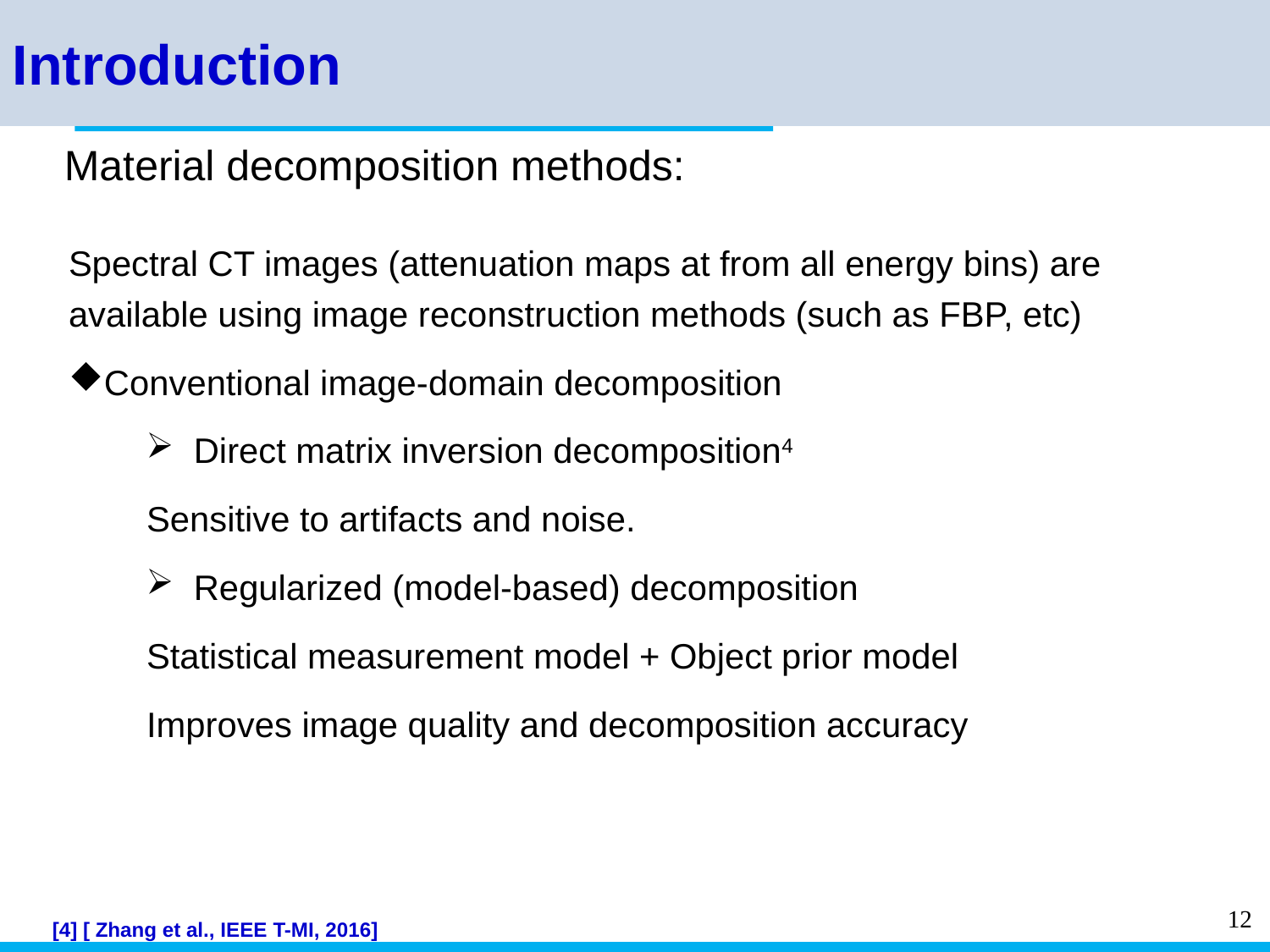

Introduction
Material decomposition methods:
Spectral CT images (attenuation maps at from all energy bins) are available using image reconstruction methods (such as FBP, etc)
Conventional image-domain decomposition
Direct matrix inversion decomposition4
        Sensitive to artifacts and noise.
Regularized (model-based) decomposition
        Statistical measurement model + Object prior model
        Improves image quality and decomposition accuracy
[4] [ Zhang et al., IEEE T-MI, 2016]